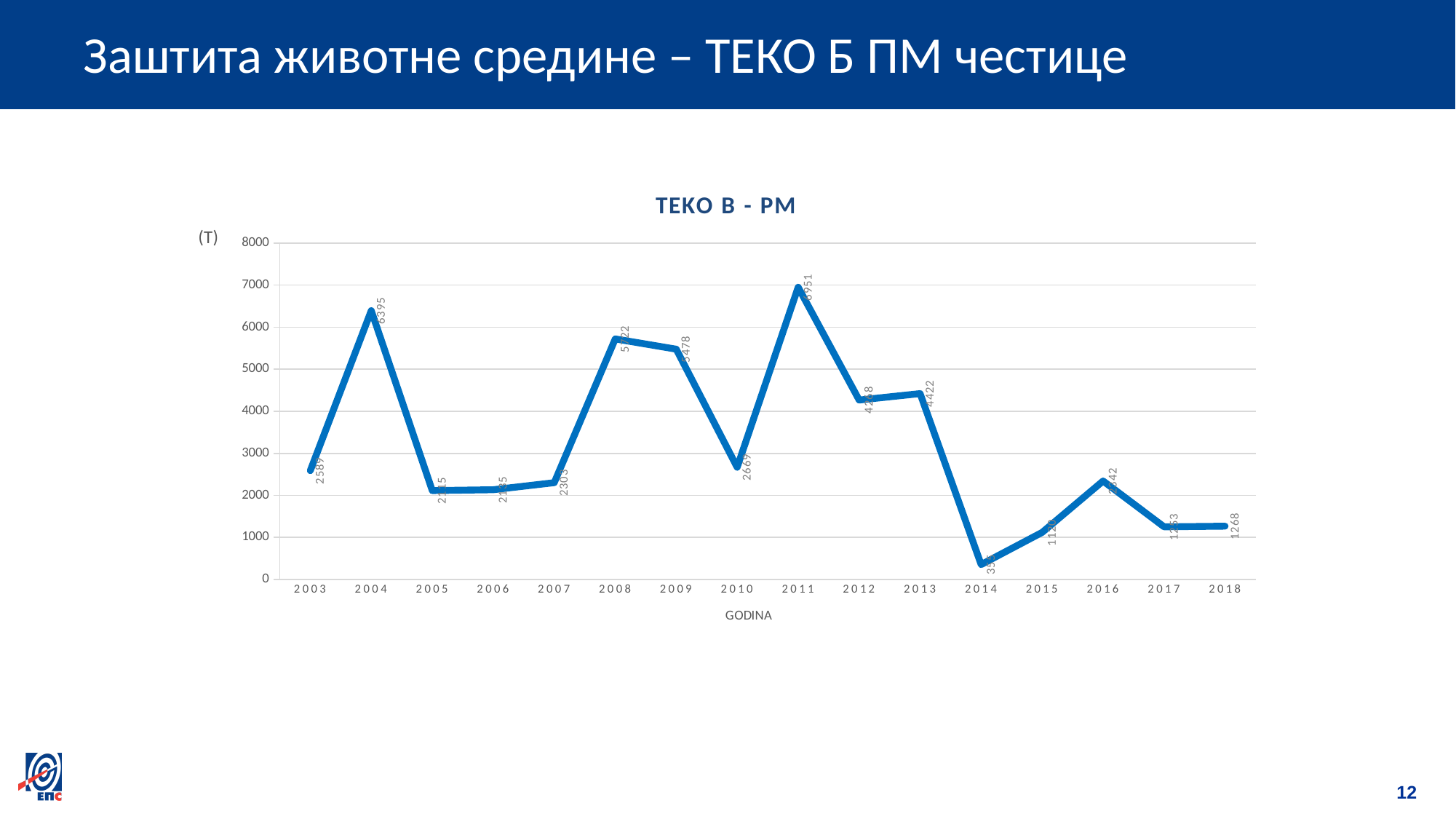

# Заштита животне средине – ТЕКО Б ПМ честице

### Chart: TEKO B - PM

| Category |  |
|---|---|
| 2003 | 2589.0 |
| 2004 | 6395.0 |
| 2005 | 2115.0 |
| 2006 | 2135.0 |
| 2007 | 2303.0 |
| 2008 | 5722.0 |
| 2009 | 5478.0 |
| 2010 | 2669.0 |
| 2011 | 6951.0 |
| 2012 | 4268.0 |
| 2013 | 4422.0 |
| 2014 | 355.0 |
| 2015 | 1120.0 |
| 2016 | 2342.0 |
| 2017 | 1253.0 |
| 2018 | 1268.0 |